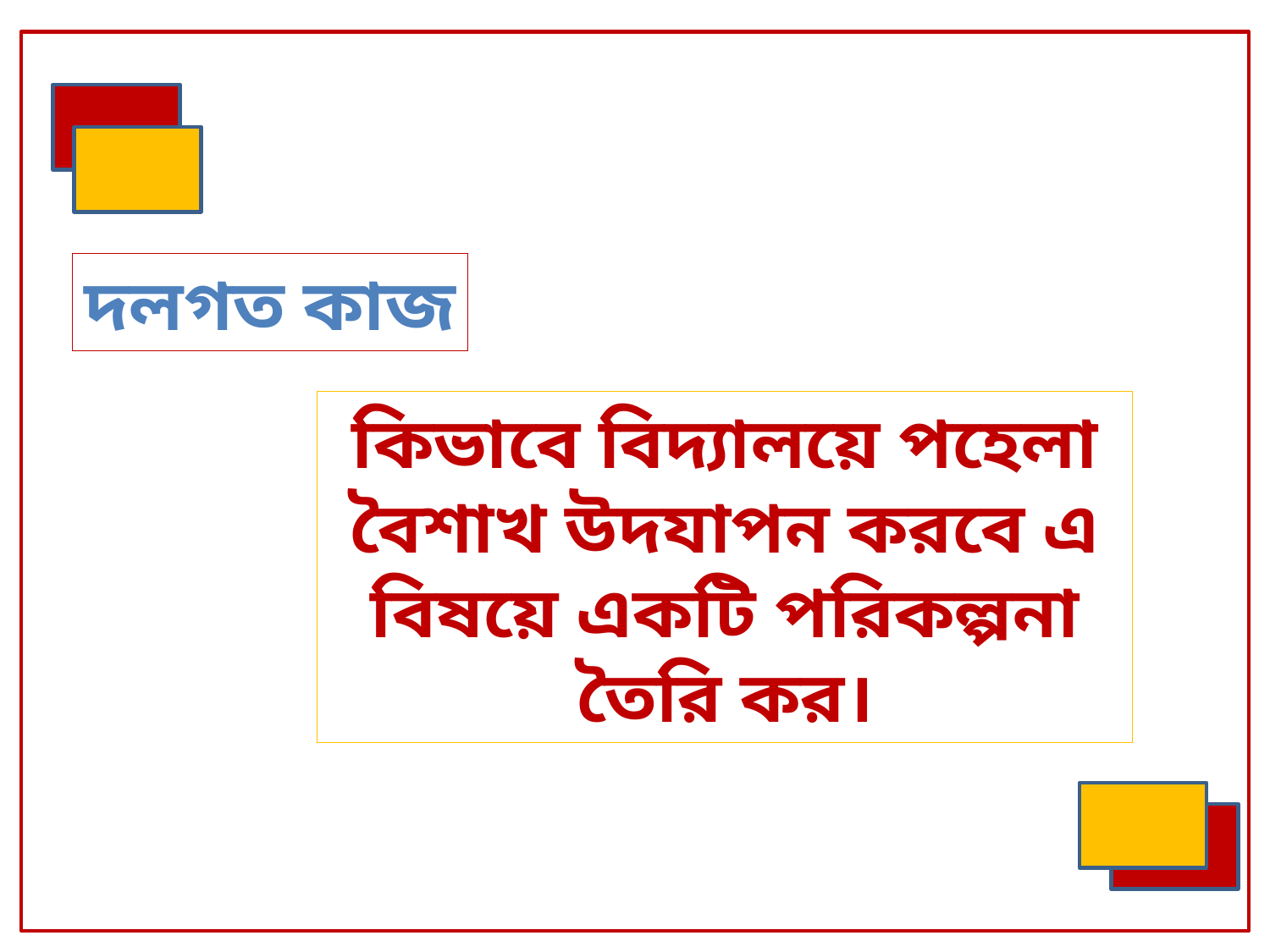

দলগত কাজ
কিভাবে বিদ্যালয়ে পহেলা বৈশাখ উদযাপন করবে এ বিষয়ে একটি পরিকল্পনা তৈরি কর।